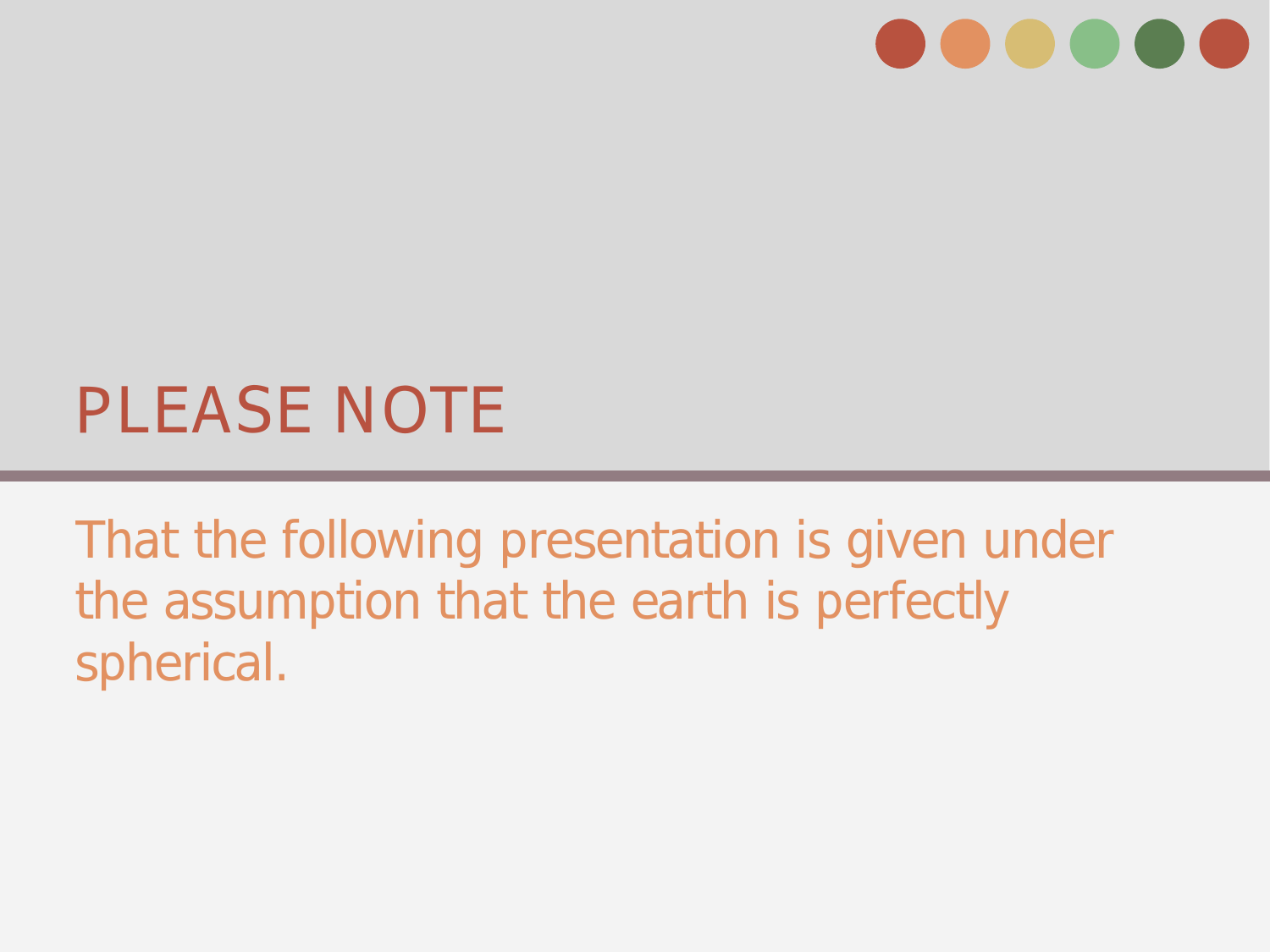

# PLEASE NOTE

That the following presentation is given under the assumption that the earth is perfectly spherical.